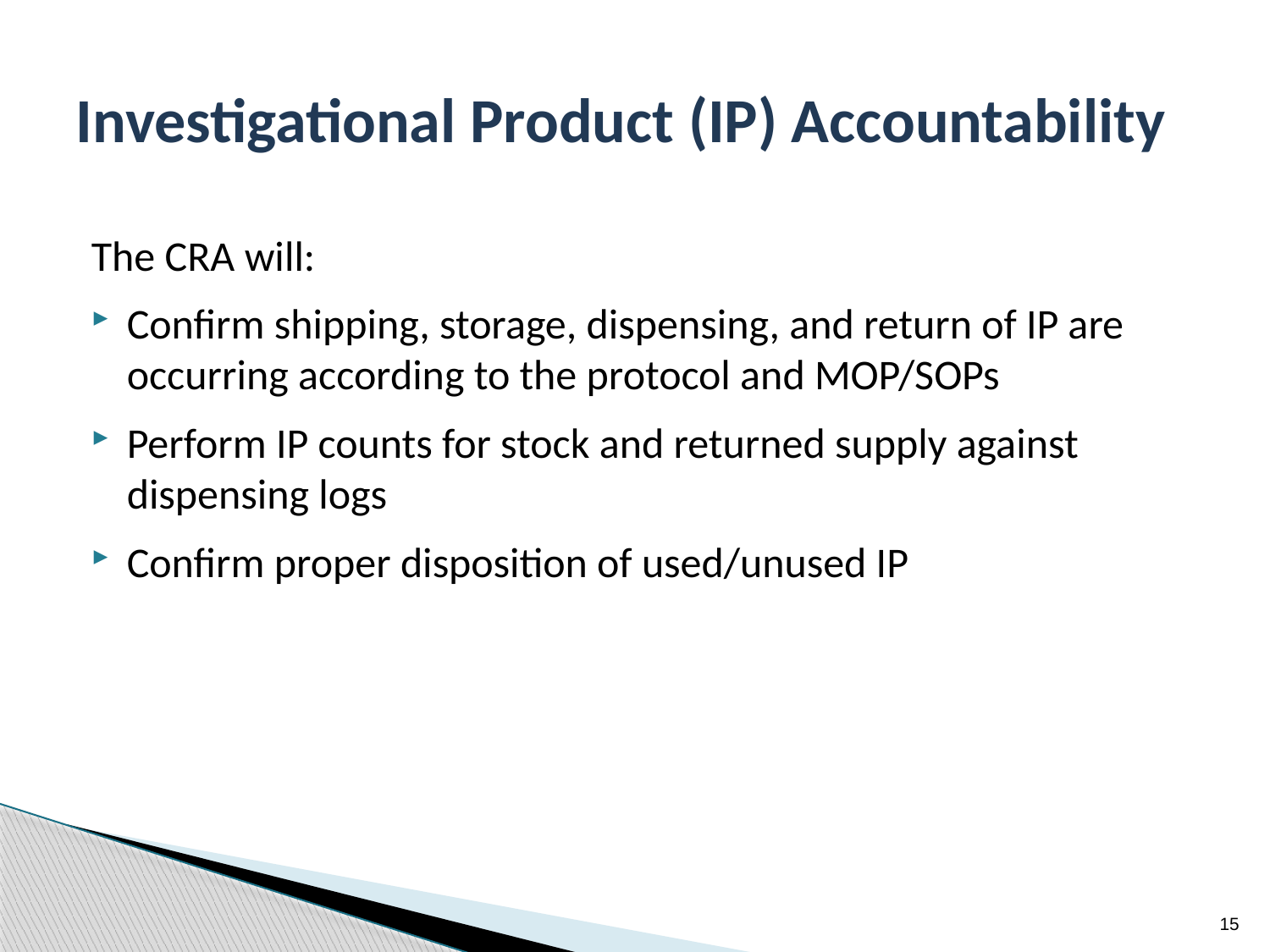

# Investigational Product (IP) Accountability
The CRA will:
Confirm shipping, storage, dispensing, and return of IP are occurring according to the protocol and MOP/SOPs
Perform IP counts for stock and returned supply against dispensing logs
Confirm proper disposition of used/unused IP
15